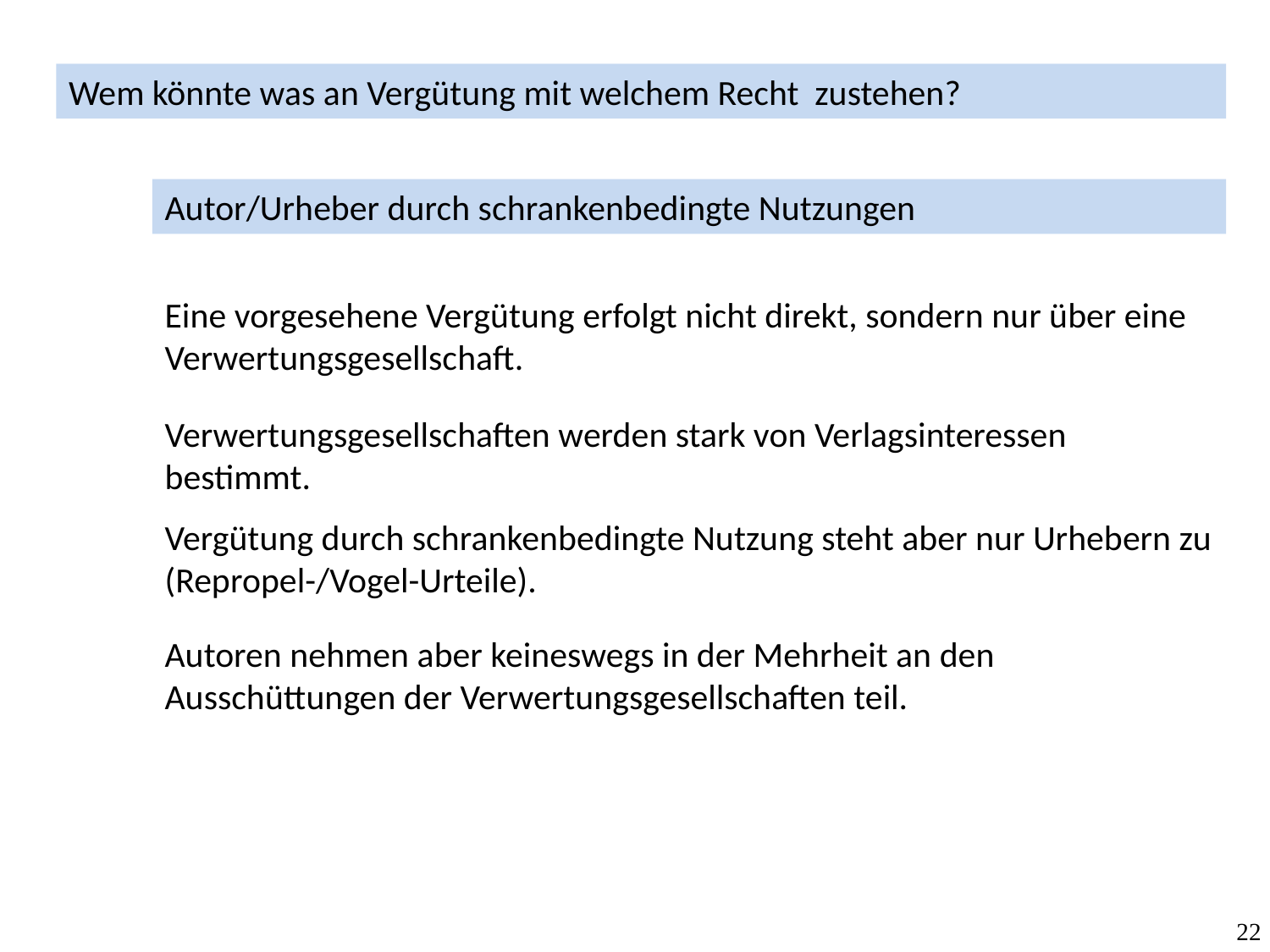

Wem könnte was an Vergütung mit welchem Recht  zustehen?
Autor/Urheber durch schrankenbedingte Nutzungen
Eine vorgesehene Vergütung erfolgt nicht direkt, sondern nur über eine Verwertungsgesellschaft.
Verwertungsgesellschaften werden stark von Verlagsinteressen bestimmt.
Vergütung durch schrankenbedingte Nutzung steht aber nur Urhebern zu (Repropel-/Vogel-Urteile).
Autoren nehmen aber keineswegs in der Mehrheit an den Ausschüttungen der Verwertungsgesellschaften teil.